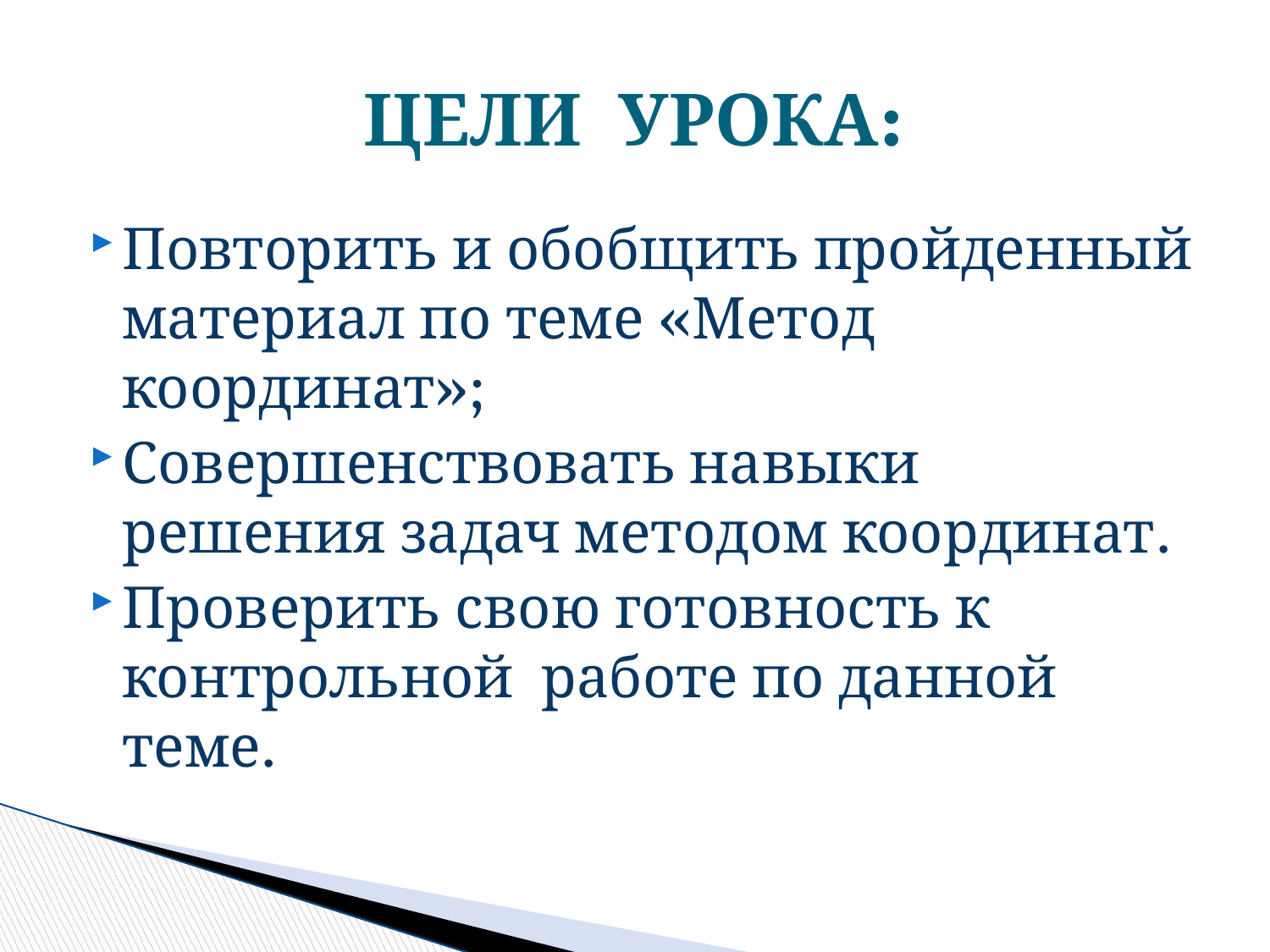

# ЦЕЛИ  УРОКА:
Повторить и обобщить пройденный материал по теме «Метод координат»;
Совершенствовать навыки решения задач методом координат.
Проверить свою готовность к контрольной  работе по данной теме.